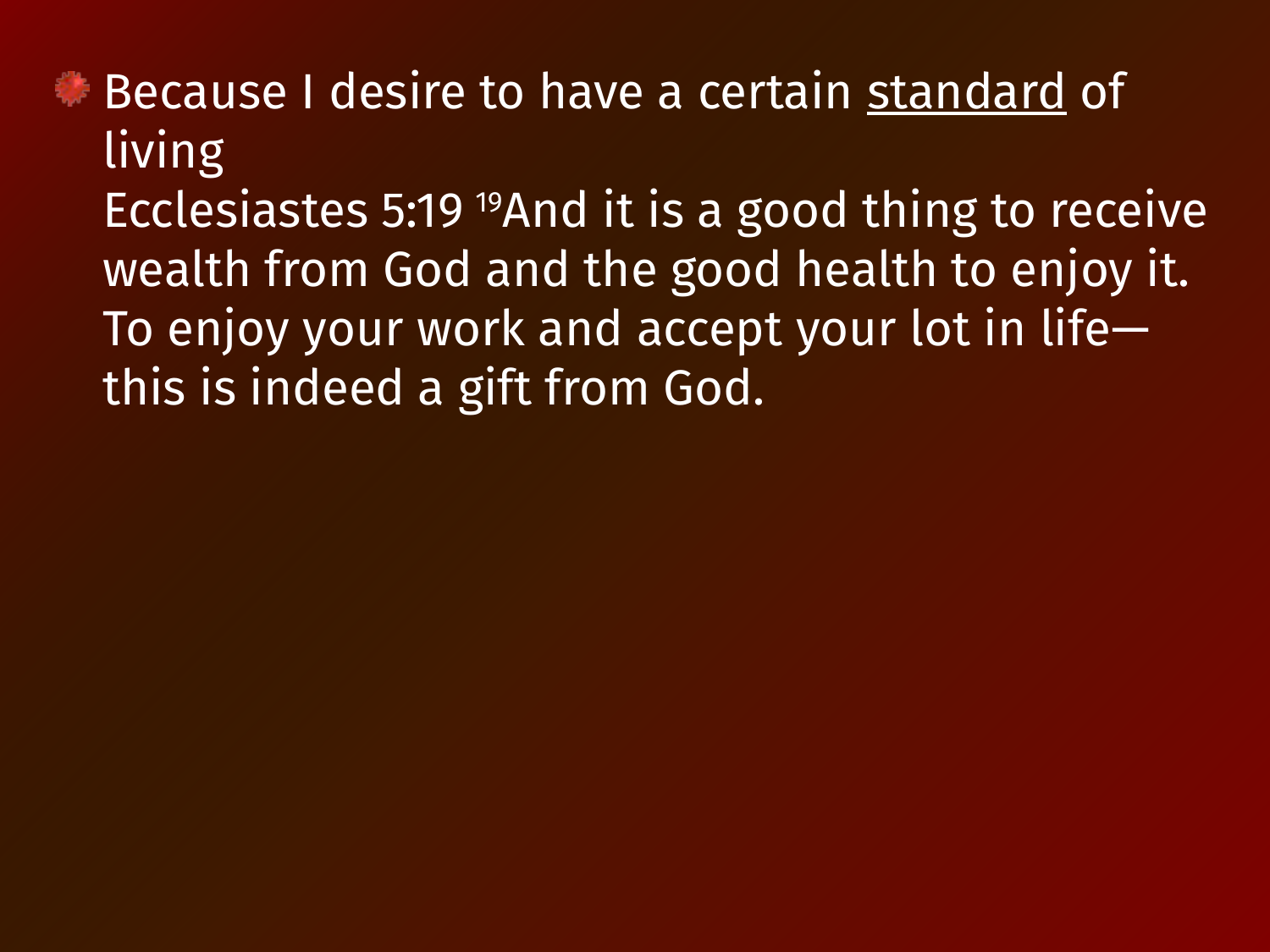

Because I desire to have a certain standard of living
Ecclesiastes 5:19 19And it is a good thing to receive wealth from God and the good health to enjoy it. To enjoy your work and accept your lot in life—this is indeed a gift from God.